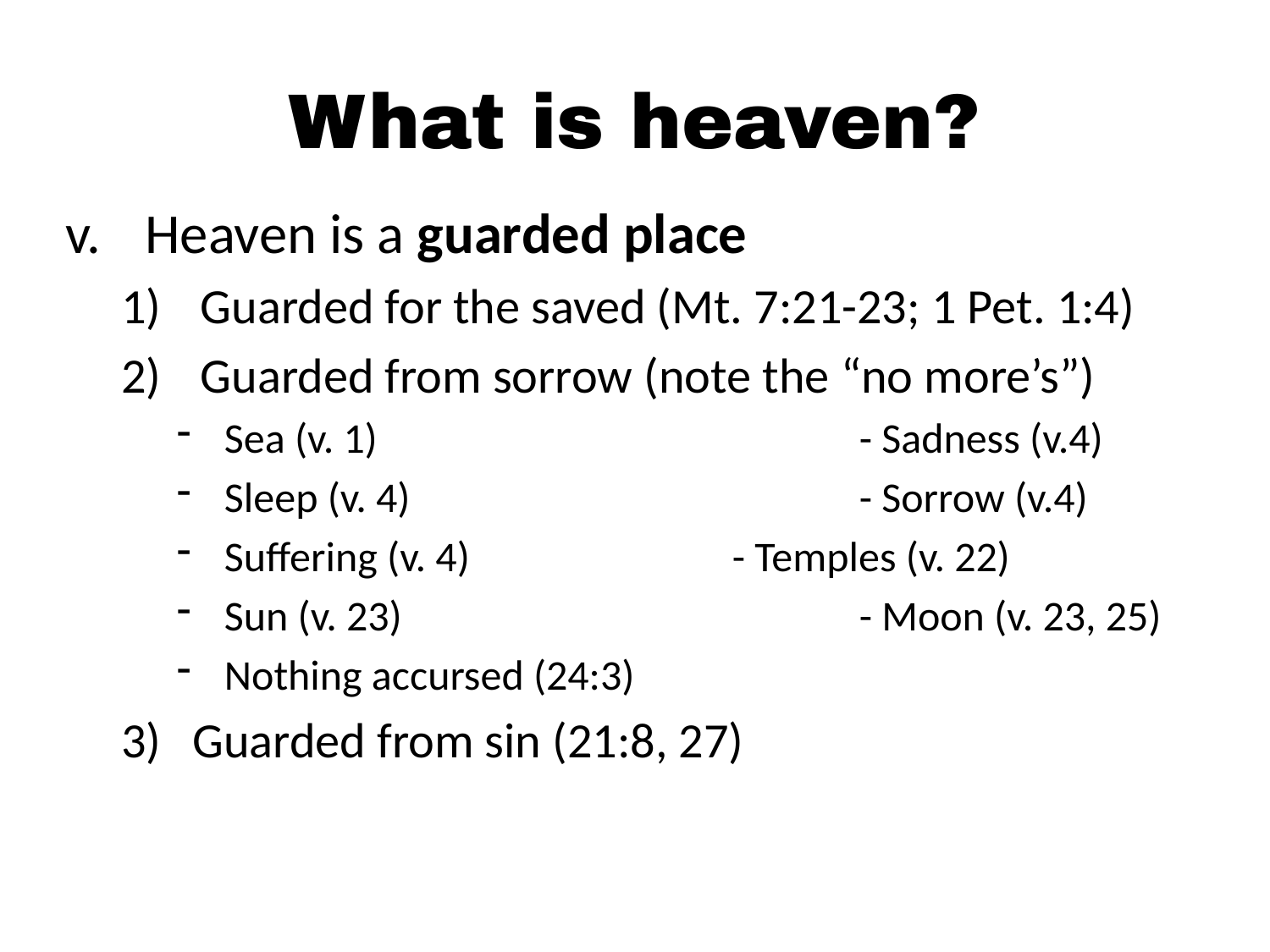

# What is heaven?
Heaven is a guarded place
Guarded for the saved (Mt. 7:21-23; 1 Pet. 1:4)
Guarded from sorrow (note the “no more’s”)
Sea (v. 1)				- Sadness (v.4)
Sleep (v. 4)				- Sorrow (v.4)
Suffering (v. 4)			- Temples (v. 22)
Sun (v. 23)				- Moon (v. 23, 25)
Nothing accursed (24:3)
Guarded from sin (21:8, 27)